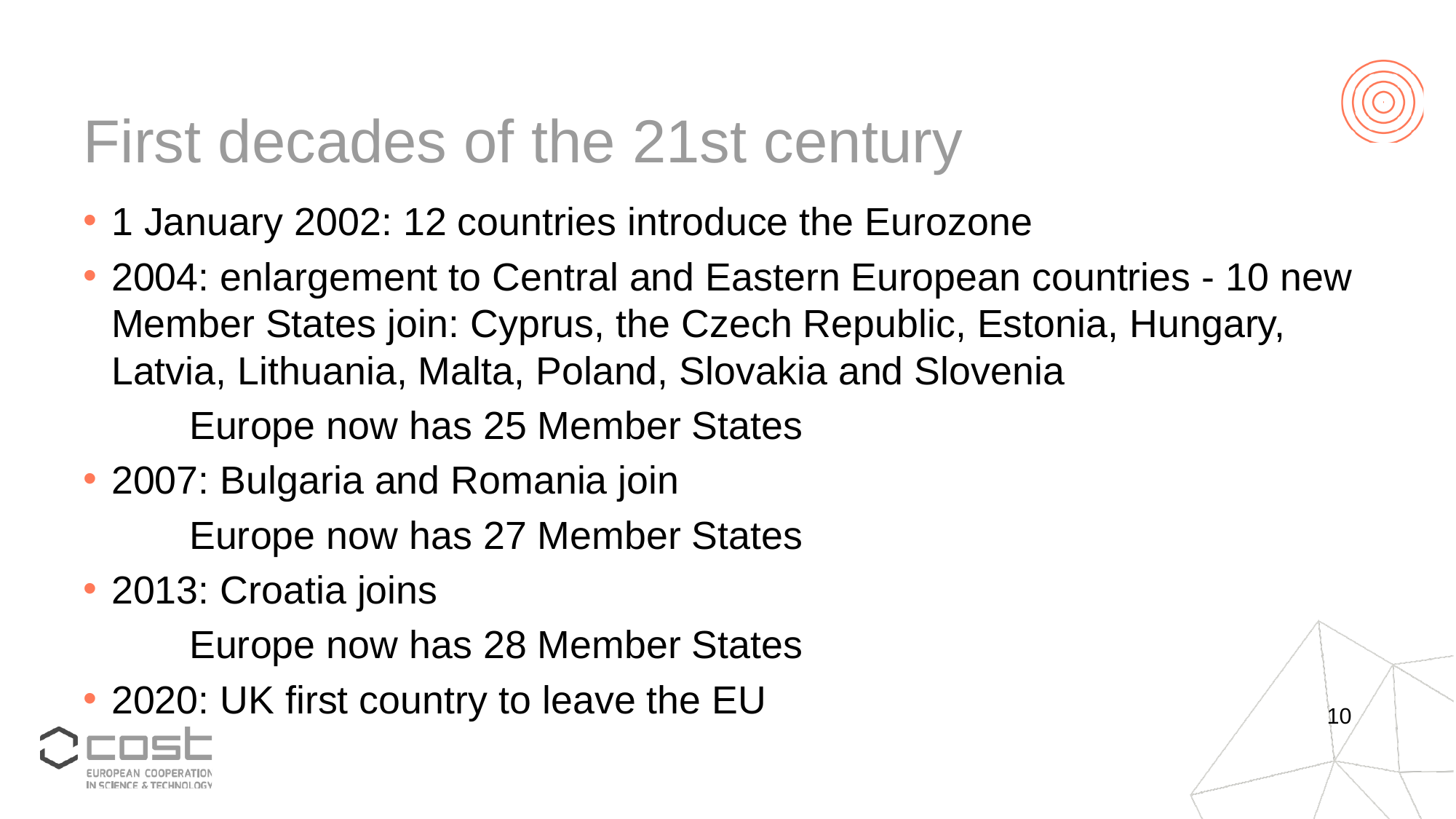

# First decades of the 21st century
1 January 2002: 12 countries introduce the Eurozone
2004: enlargement to Central and Eastern European countries - 10 new Member States join: Cyprus, the Czech Republic, Estonia, Hungary, Latvia, Lithuania, Malta, Poland, Slovakia and Slovenia
	Europe now has 25 Member States
2007: Bulgaria and Romania join
	Europe now has 27 Member States
2013: Croatia joins
	Europe now has 28 Member States
2020: UK first country to leave the EU